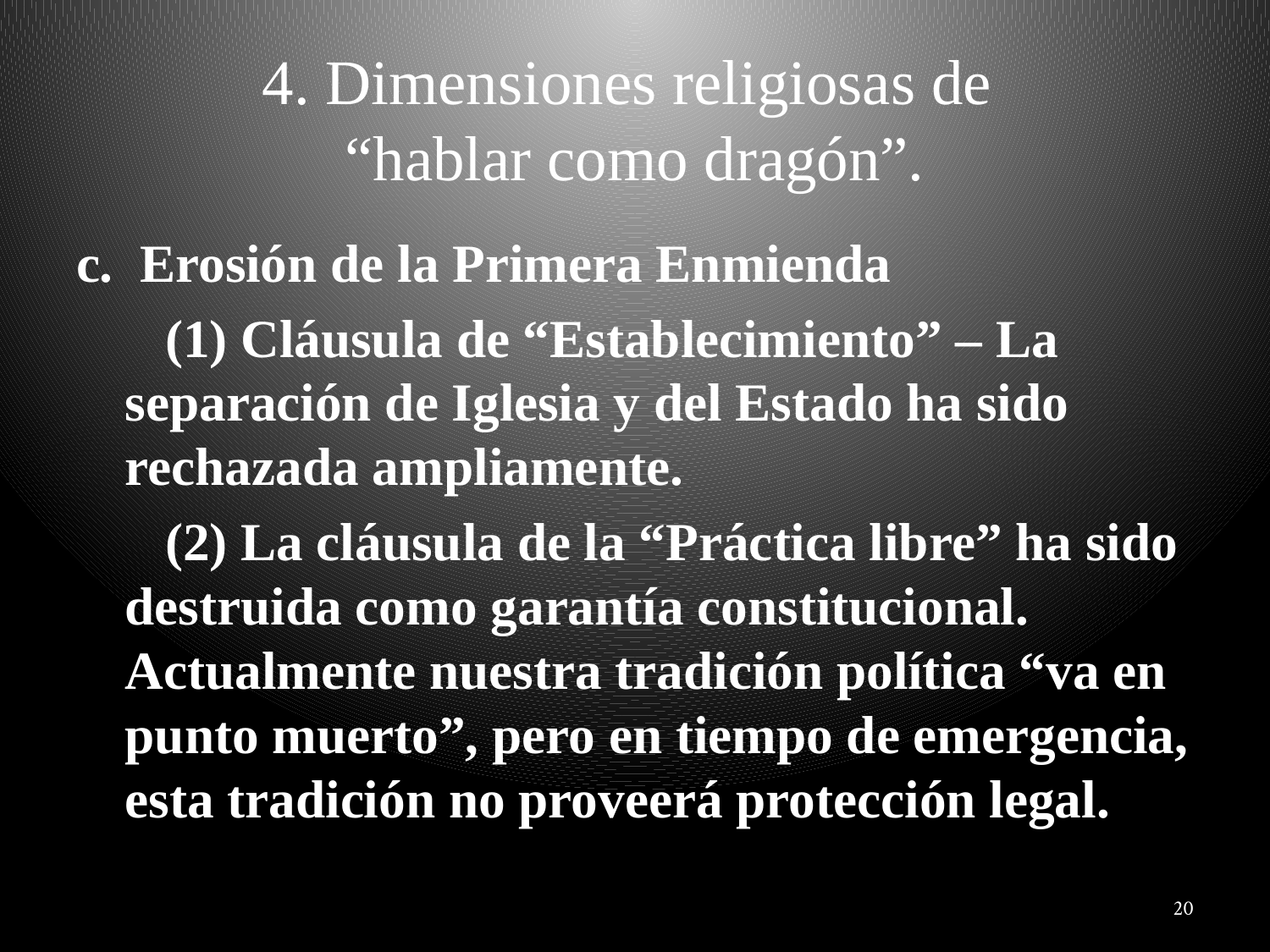

# 4. Dimensiones religiosas de “hablar como dragón”.
c.  Erosión de la Primera Enmienda
	   (1) Cláusula de “Establecimiento” – La separación de Iglesia y del Estado ha sido rechazada ampliamente.
	   (2) La cláusula de la “Práctica libre” ha sido destruida como garantía constitucional. Actualmente nuestra tradición política “va en punto muerto”, pero en tiempo de emergencia, esta tradición no proveerá protección legal.
20